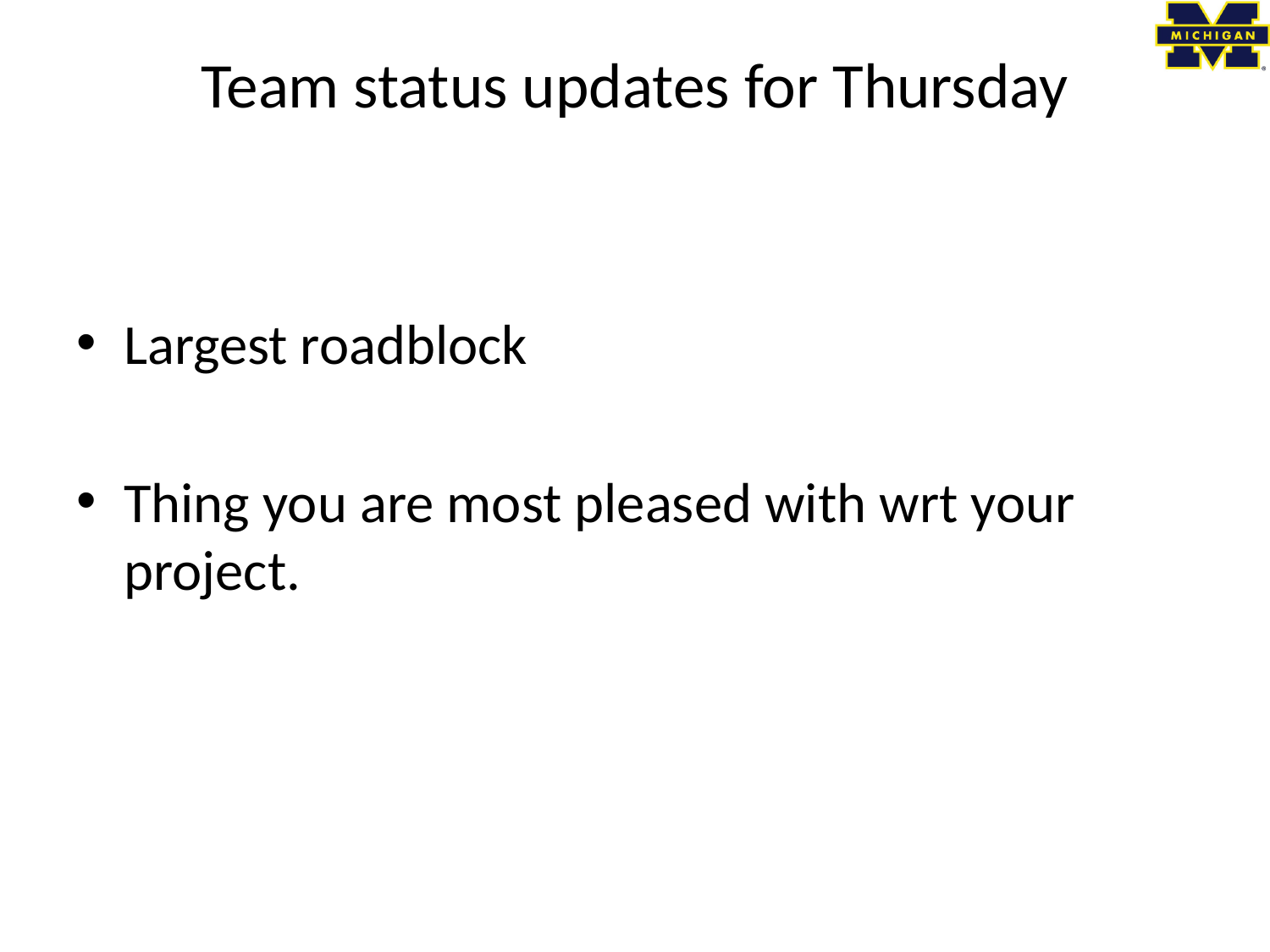

# Team status updates for Thursday

Largest roadblock

Thing you are most pleased with wrt your project.